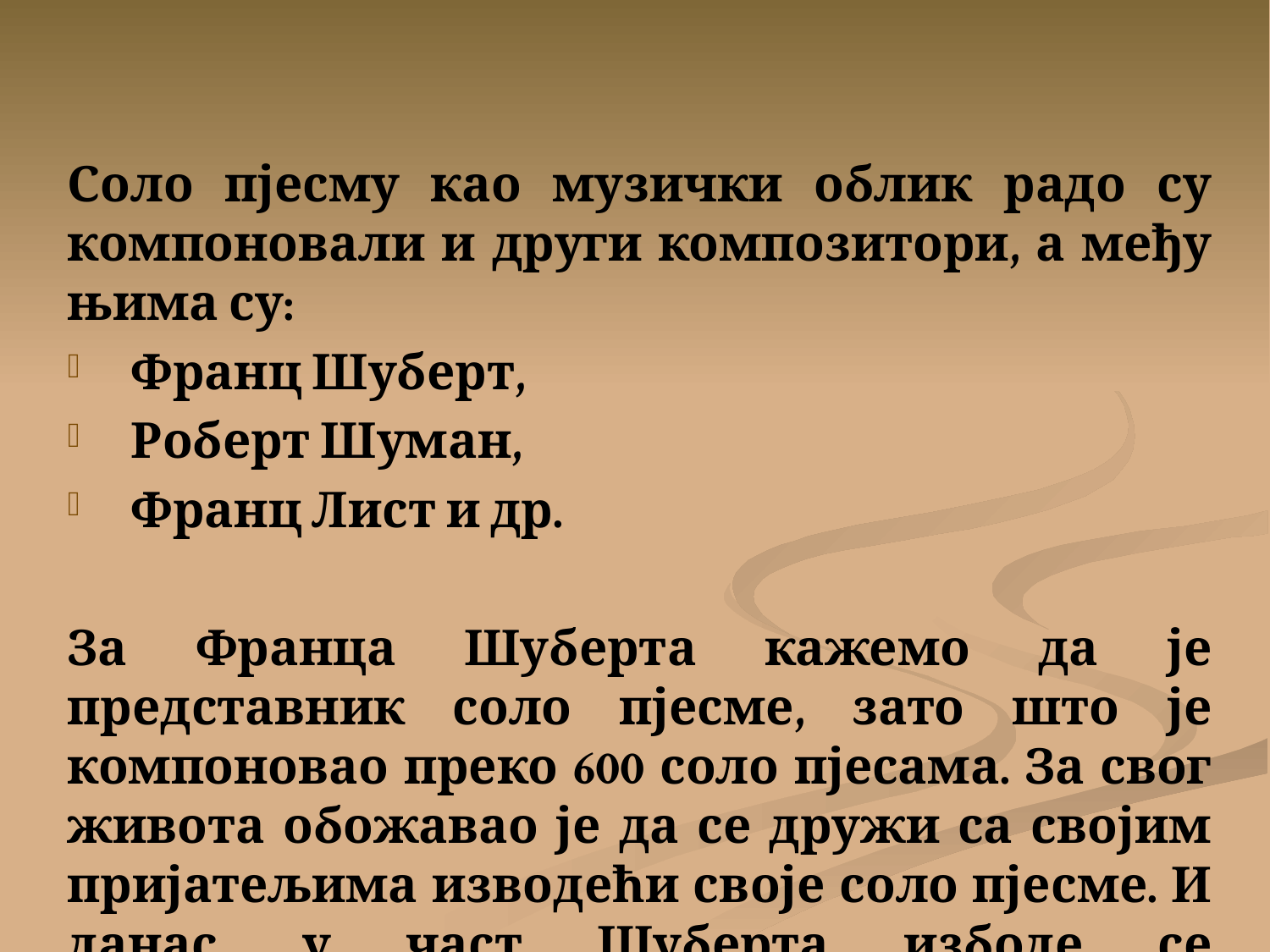

Соло пјесму као музички облик радо су компоновали и други композитори, а међу њима су:
Франц Шуберт,
Роберт Шуман,
Франц Лист и др.

За Франца Шуберта кажемо да је представник соло пјесме, зато што је компоновао преко 600 соло пјесама. За свог живота обожавао је да се дружи са својим пријатељима изводећи своје соло пјесме. И данас, у част Шуберта избоде се Шубертијаде.

#